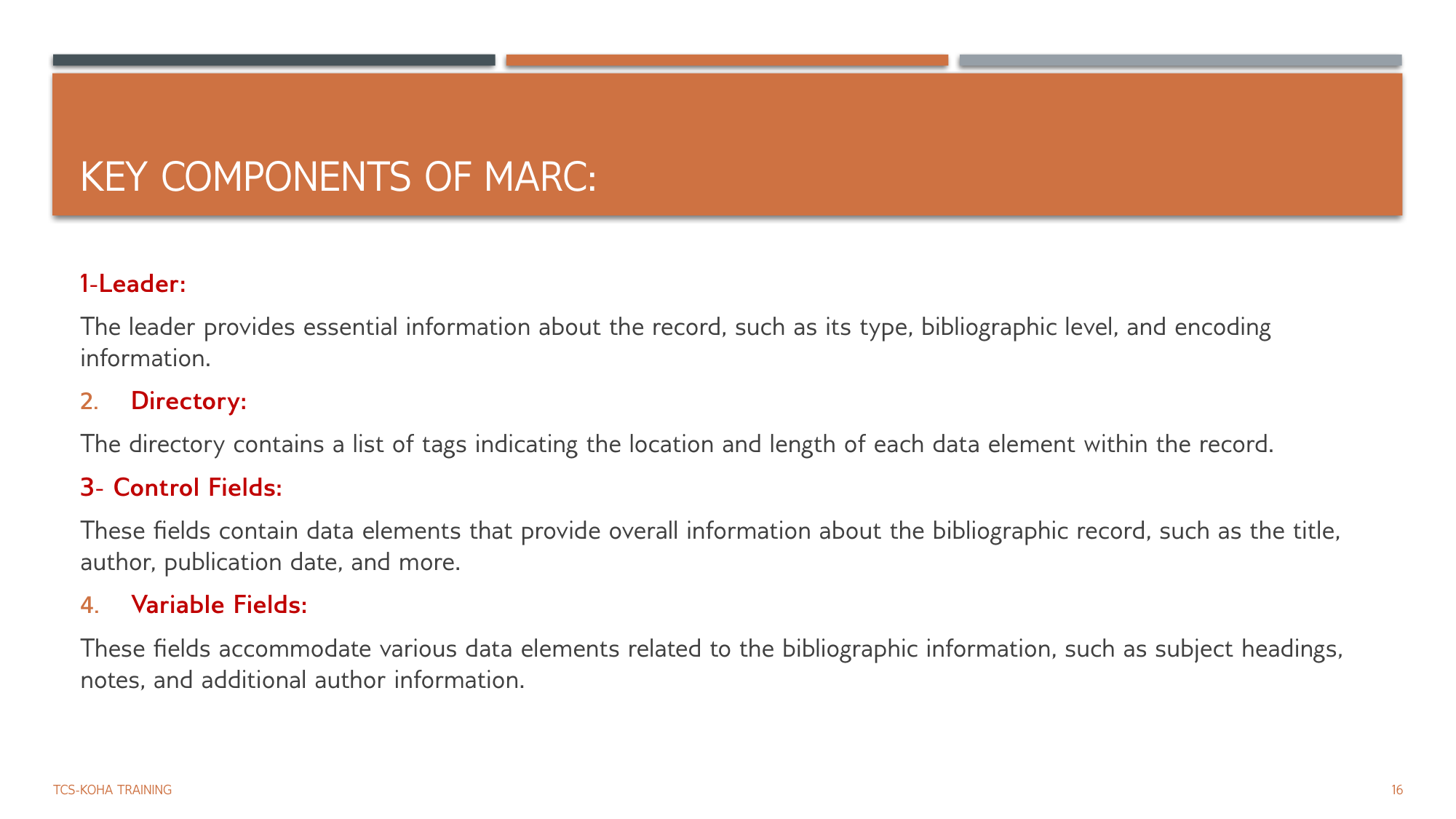

# Key Components of MARC:
1-Leader:
The leader provides essential information about the record, such as its type, bibliographic level, and encoding information.
Directory:
The directory contains a list of tags indicating the location and length of each data element within the record.
3- Control Fields:
These fields contain data elements that provide overall information about the bibliographic record, such as the title, author, publication date, and more.
Variable Fields:
These fields accommodate various data elements related to the bibliographic information, such as subject headings, notes, and additional author information.

TCS-Koha Training
16